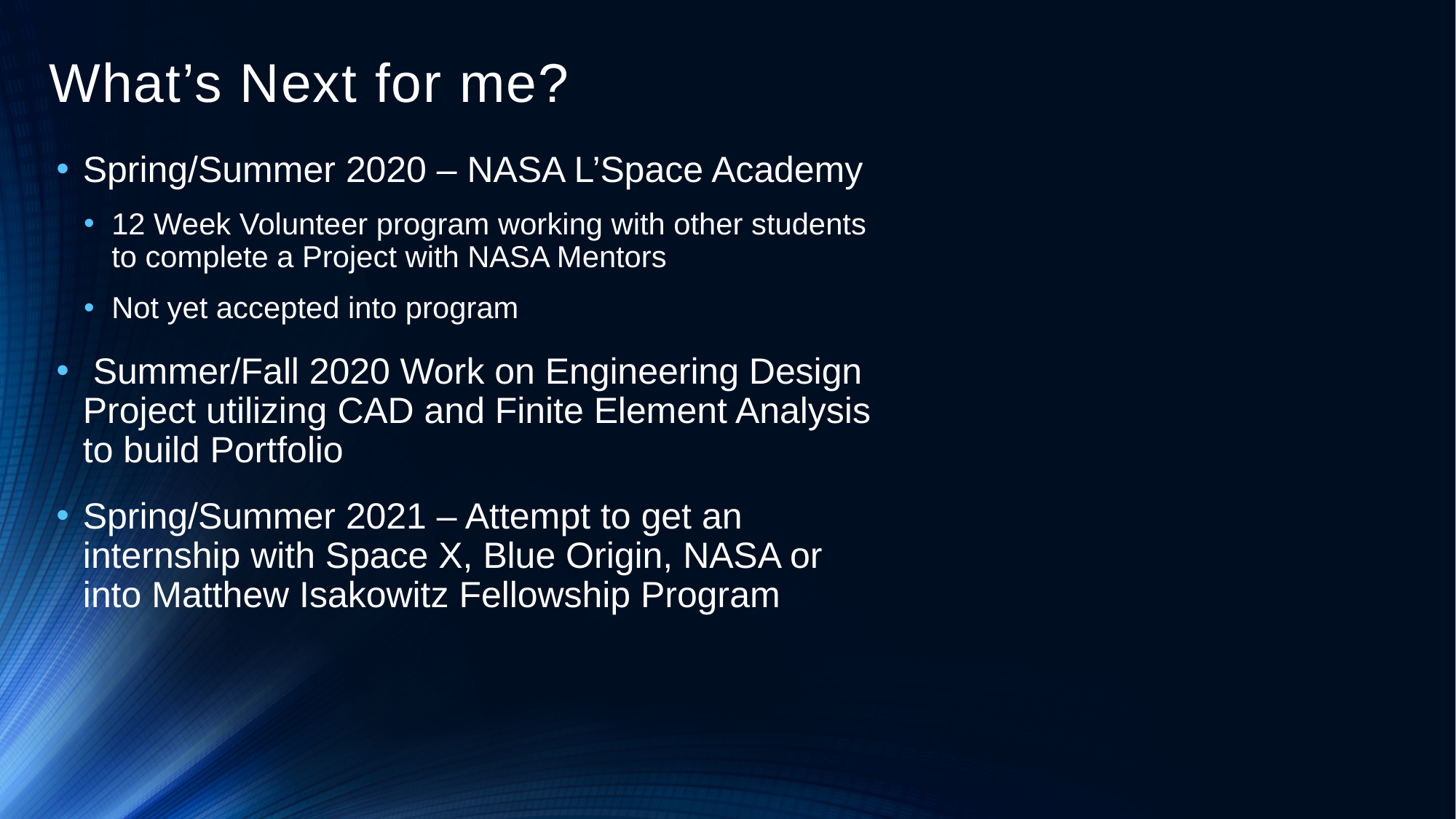

# What’s Next for me?
Spring/Summer 2020 – NASA L’Space Academy
12 Week Volunteer program working with other students to complete a Project with NASA Mentors
Not yet accepted into program
 Summer/Fall 2020 Work on Engineering Design Project utilizing CAD and Finite Element Analysis to build Portfolio
Spring/Summer 2021 – Attempt to get an internship with Space X, Blue Origin, NASA or into Matthew Isakowitz Fellowship Program